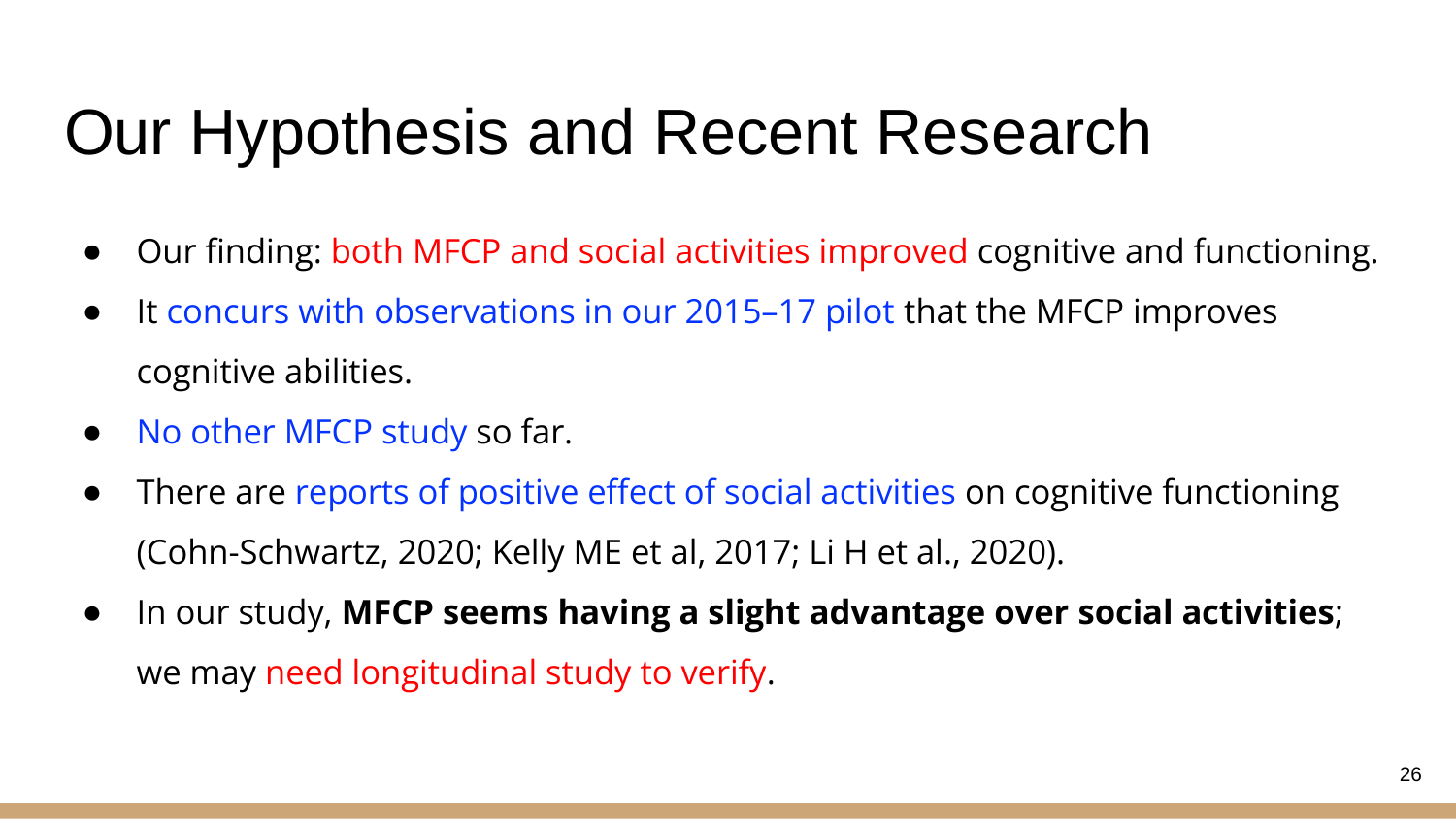

# Our Hypothesis and Recent Research
Our finding: both MFCP and social activities improved cognitive and functioning.
It concurs with observations in our 2015–17 pilot that the MFCP improves cognitive abilities.
No other MFCP study so far.
There are reports of positive effect of social activities on cognitive functioning (Cohn-Schwartz, 2020; Kelly ME et al, 2017; Li H et al., 2020).
In our study, MFCP seems having a slight advantage over social activities; we may need longitudinal study to verify.
26